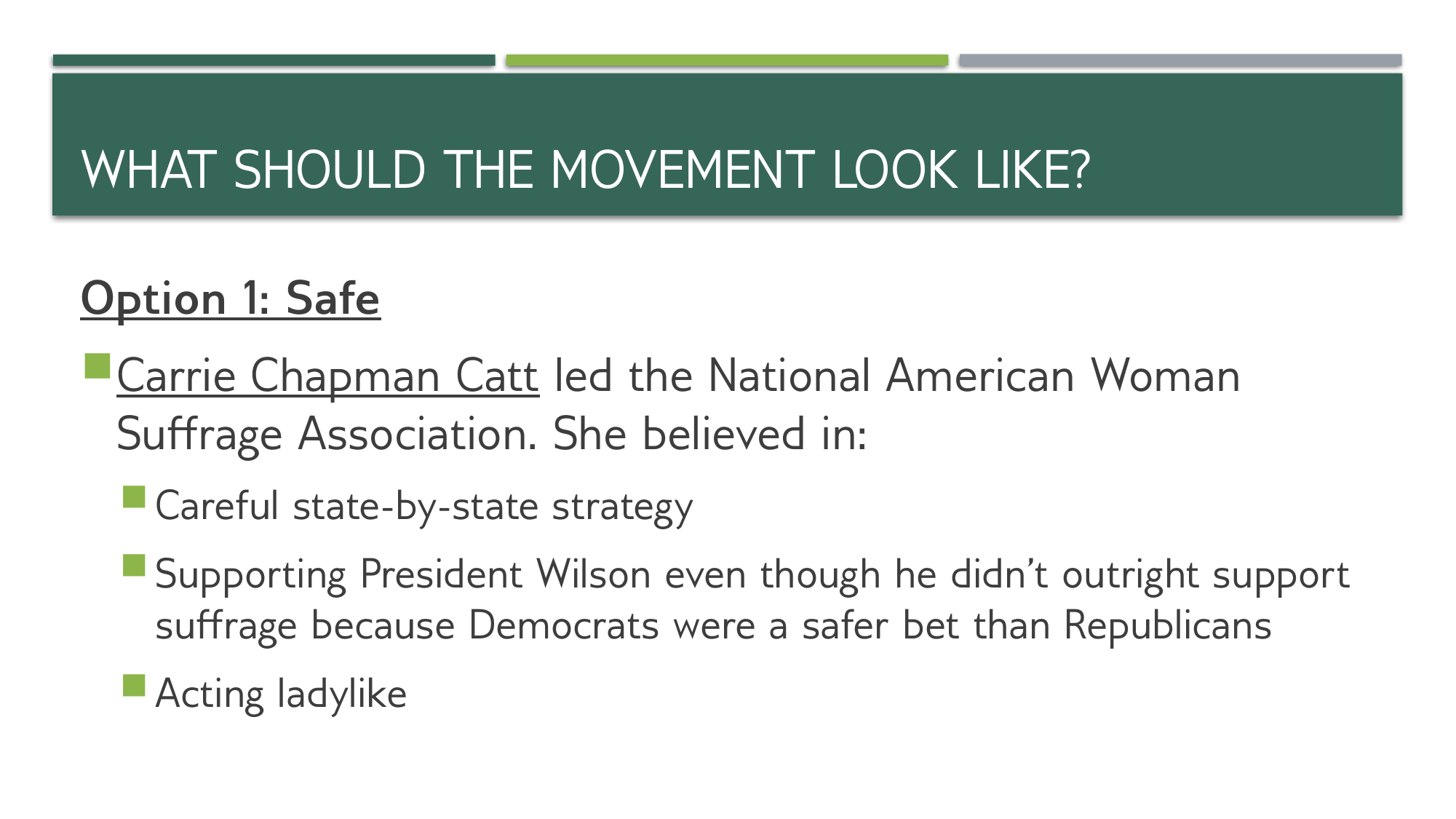

# What should the movement look like?
Option 1: Safe
Carrie Chapman Catt led the National American Woman Suffrage Association. She believed in:
Careful state-by-state strategy
Supporting President Wilson even though he didn’t outright support suffrage because Democrats were a safer bet than Republicans
Acting ladylike